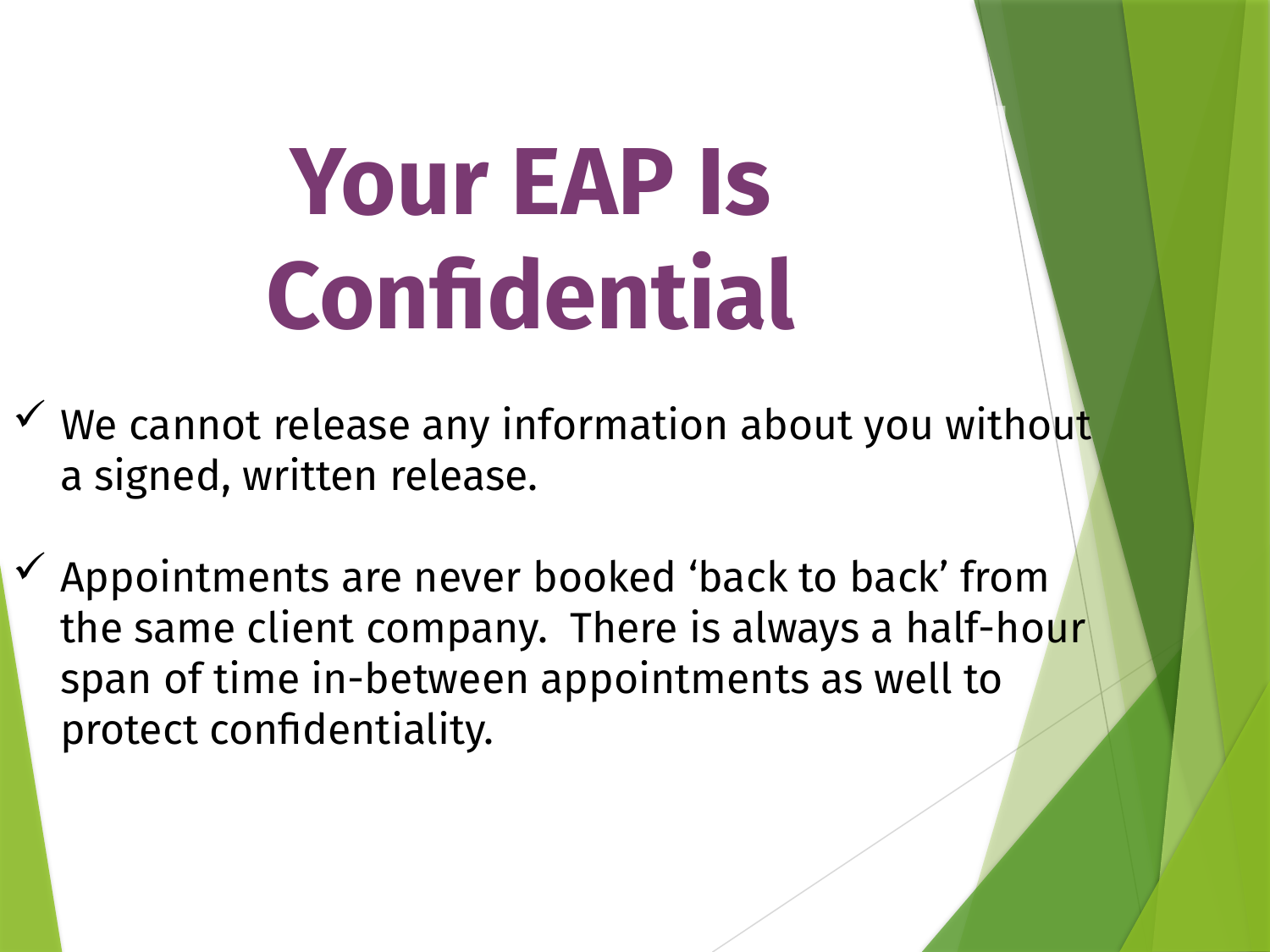

Your EAP Is Confidential
We cannot release any information about you without a signed, written release.

Appointments are never booked ‘back to back’ from the same client company.  There is always a half-hour span of time in-between appointments as well to protect confidentiality.